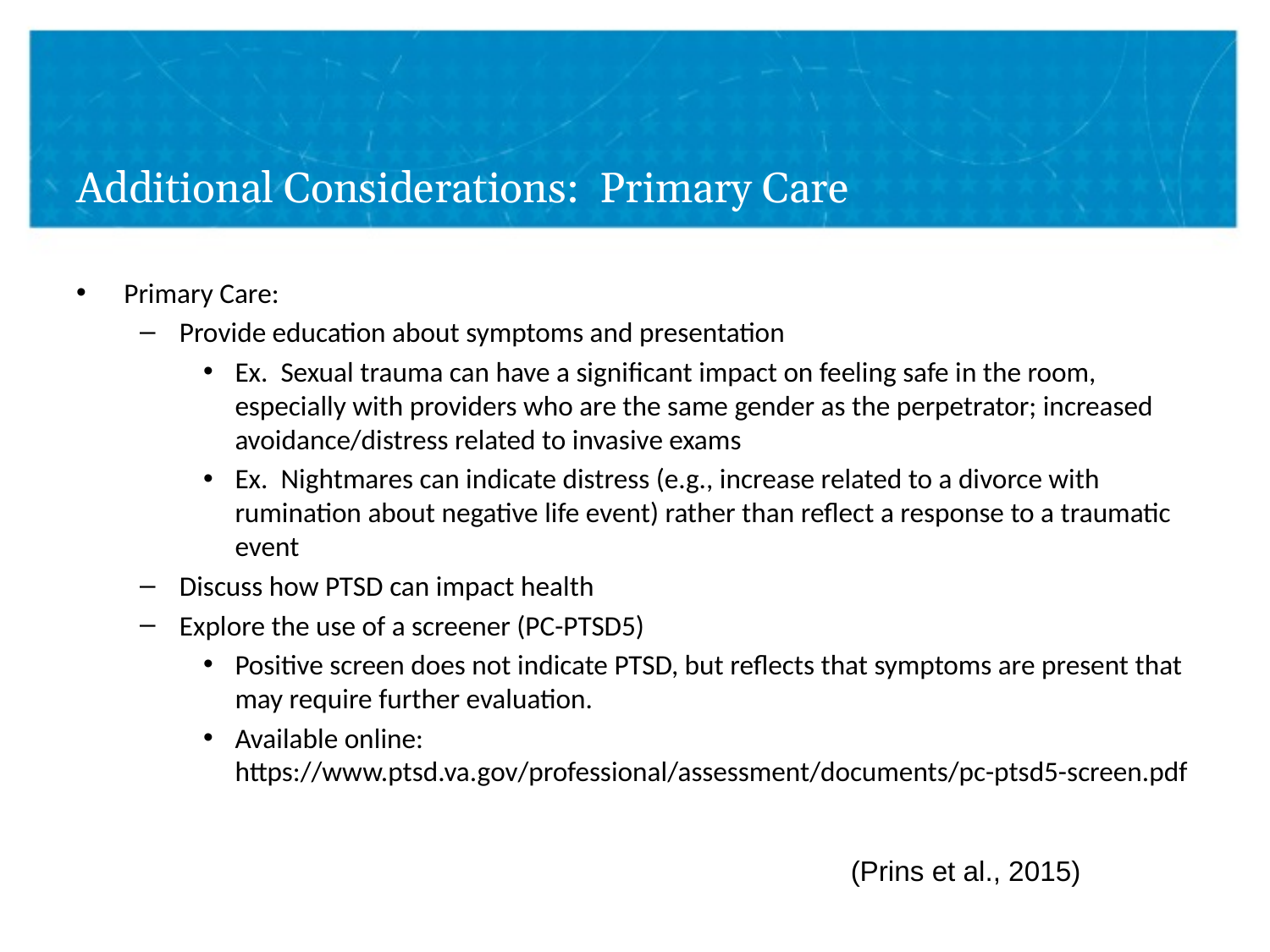

# Additional Considerations:  Primary Care
Primary Care:
Provide education about symptoms and presentation
Ex.  Sexual trauma can have a significant impact on feeling safe in the room, especially with providers who are the same gender as the perpetrator; increased avoidance/distress related to invasive exams
Ex.  Nightmares can indicate distress (e.g., increase related to a divorce with rumination about negative life event) rather than reflect a response to a traumatic event
Discuss how PTSD can impact health
Explore the use of a screener (PC-PTSD5)
Positive screen does not indicate PTSD, but reflects that symptoms are present that may require further evaluation.
Available online:  https://www.ptsd.va.gov/professional/assessment/documents/pc-ptsd5-screen.pdf

(Prins et al., 2015)